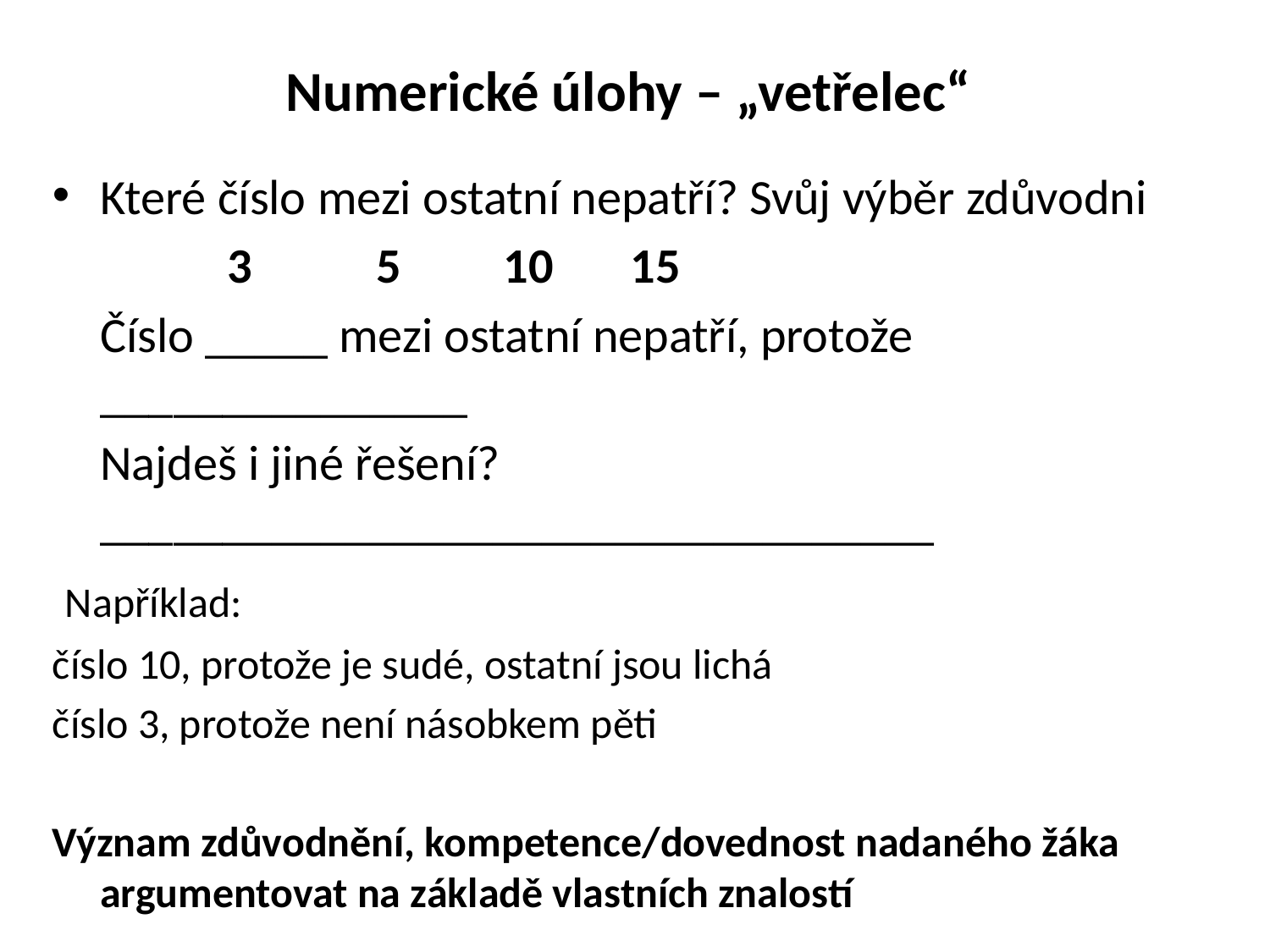

# Numerické úlohy – „vetřelec“
Které číslo mezi ostatní nepatří? Svůj výběr zdůvodni
		3 	  5 	  10 	  15
	Číslo _____ mezi ostatní nepatří, protože _______________
	Najdeš i jiné řešení? __________________________________
 Například:
číslo 10, protože je sudé, ostatní jsou lichá
číslo 3, protože není násobkem pěti

Význam zdůvodnění, kompetence/dovednost nadaného žáka argumentovat na základě vlastních znalostí